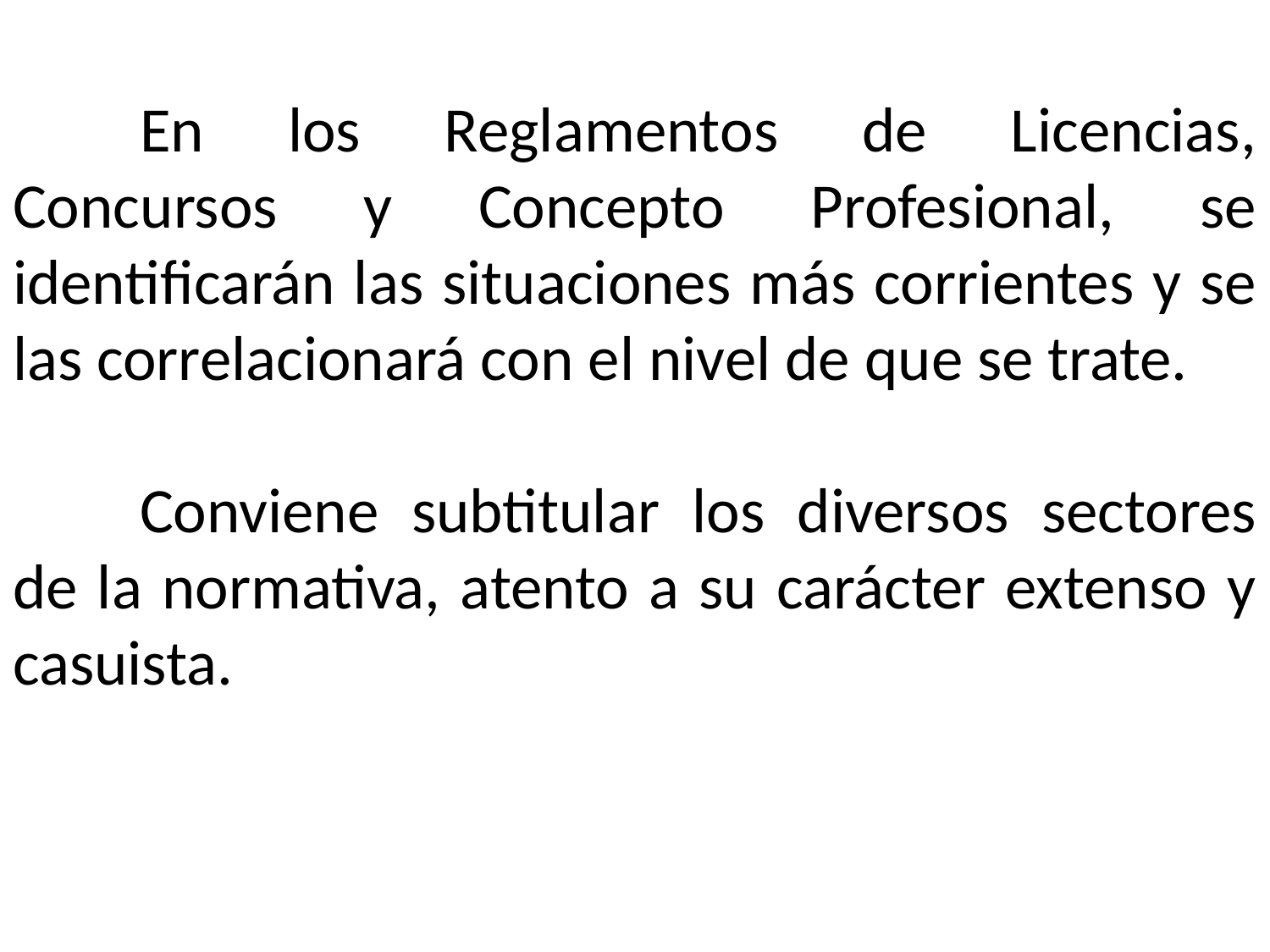

En los Reglamentos de Licencias, Concursos y Concepto Profesional, se identificarán las situaciones más corrientes y se las correlacionará con el nivel de que se trate.

	Conviene subtitular los diversos sectores de la normativa, atento a su carácter extenso y casuista.